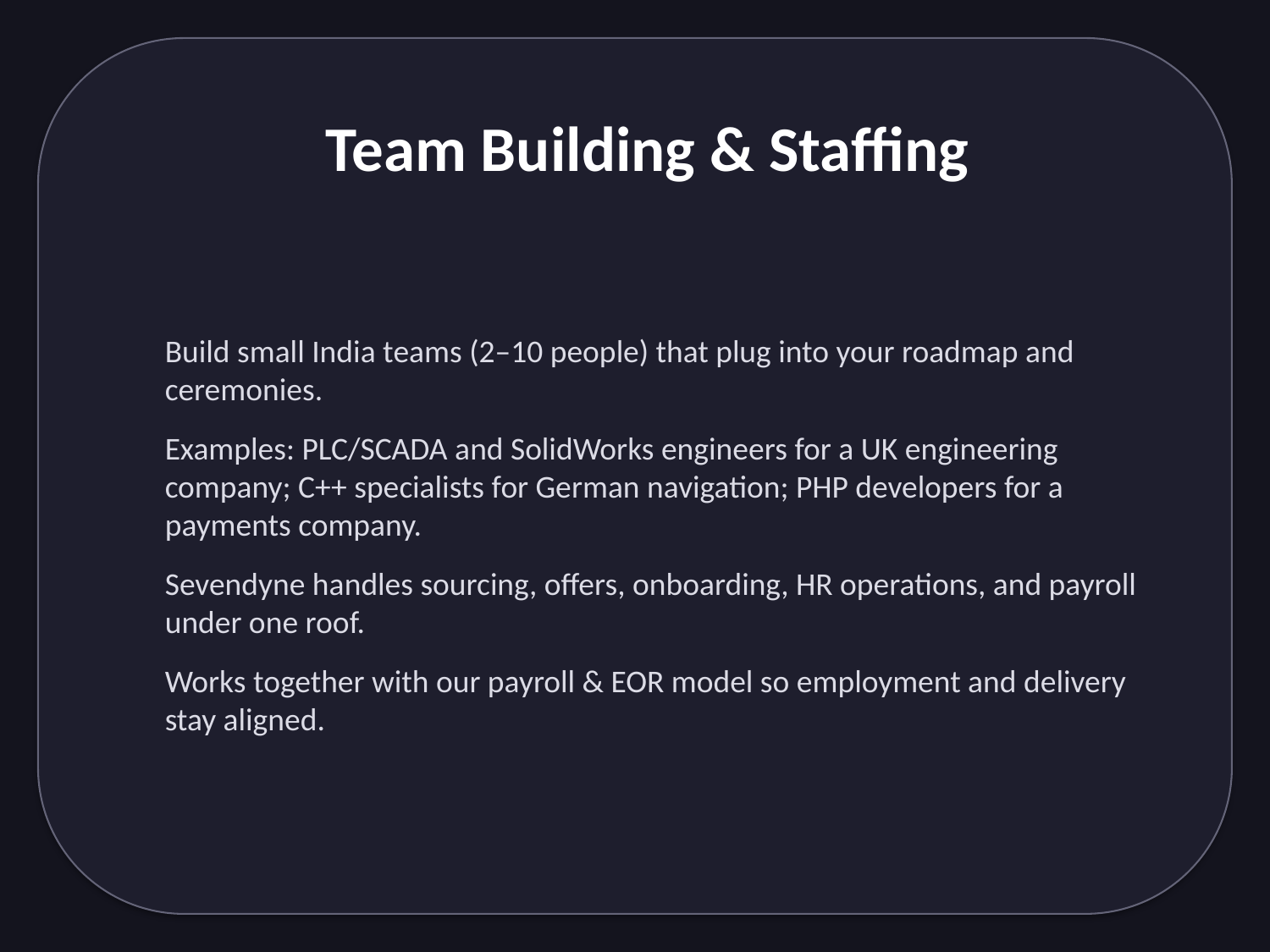

Team Building & Staffing

Build small India teams (2–10 people) that plug into your roadmap and ceremonies.
Examples: PLC/SCADA and SolidWorks engineers for a UK engineering company; C++ specialists for German navigation; PHP developers for a payments company.
Sevendyne handles sourcing, offers, onboarding, HR operations, and payroll under one roof.
Works together with our payroll & EOR model so employment and delivery stay aligned.